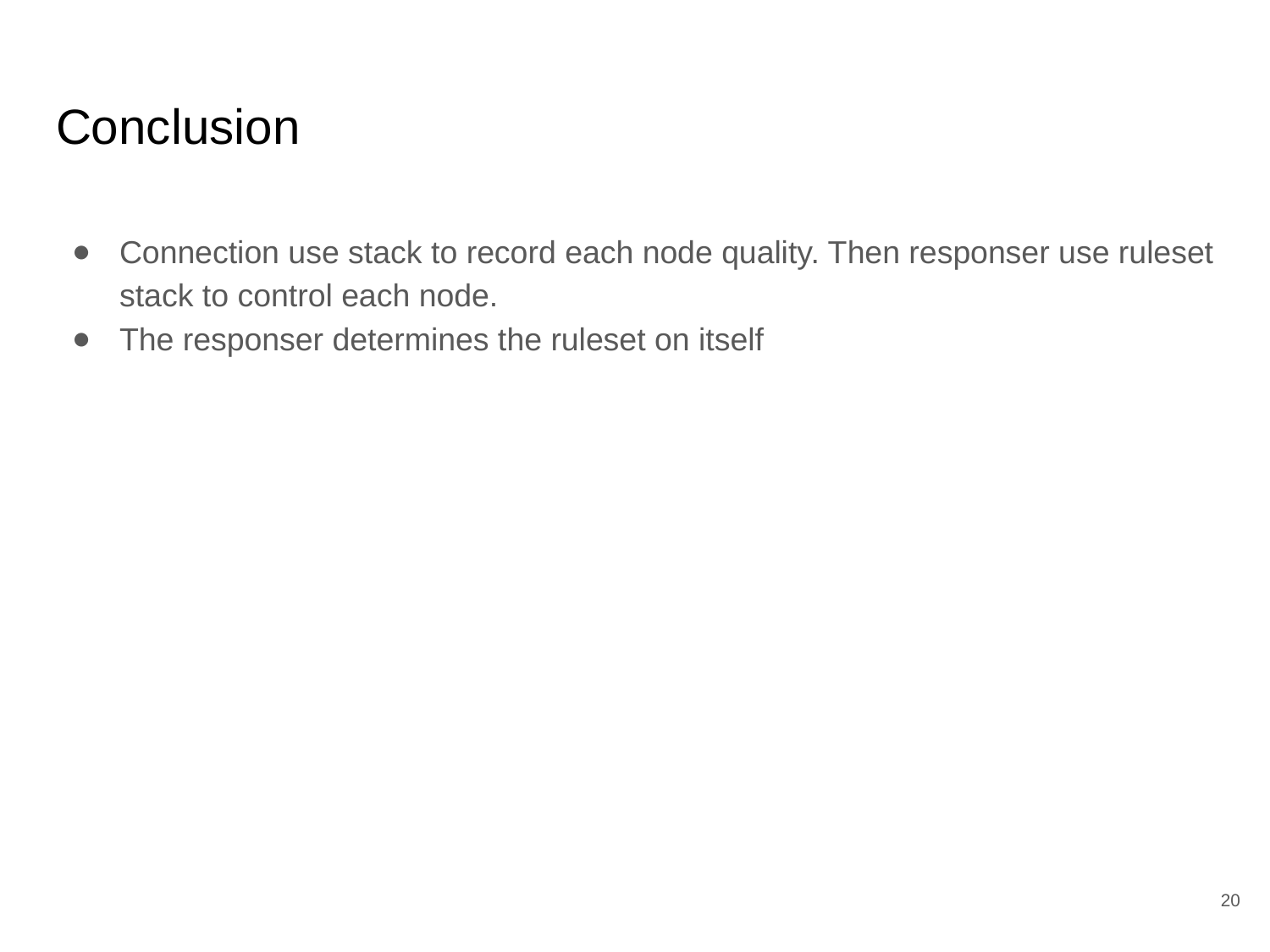

# Conclusion
Connection use stack to record each node quality. Then responser use ruleset stack to control each node.
The responser determines the ruleset on itself
20